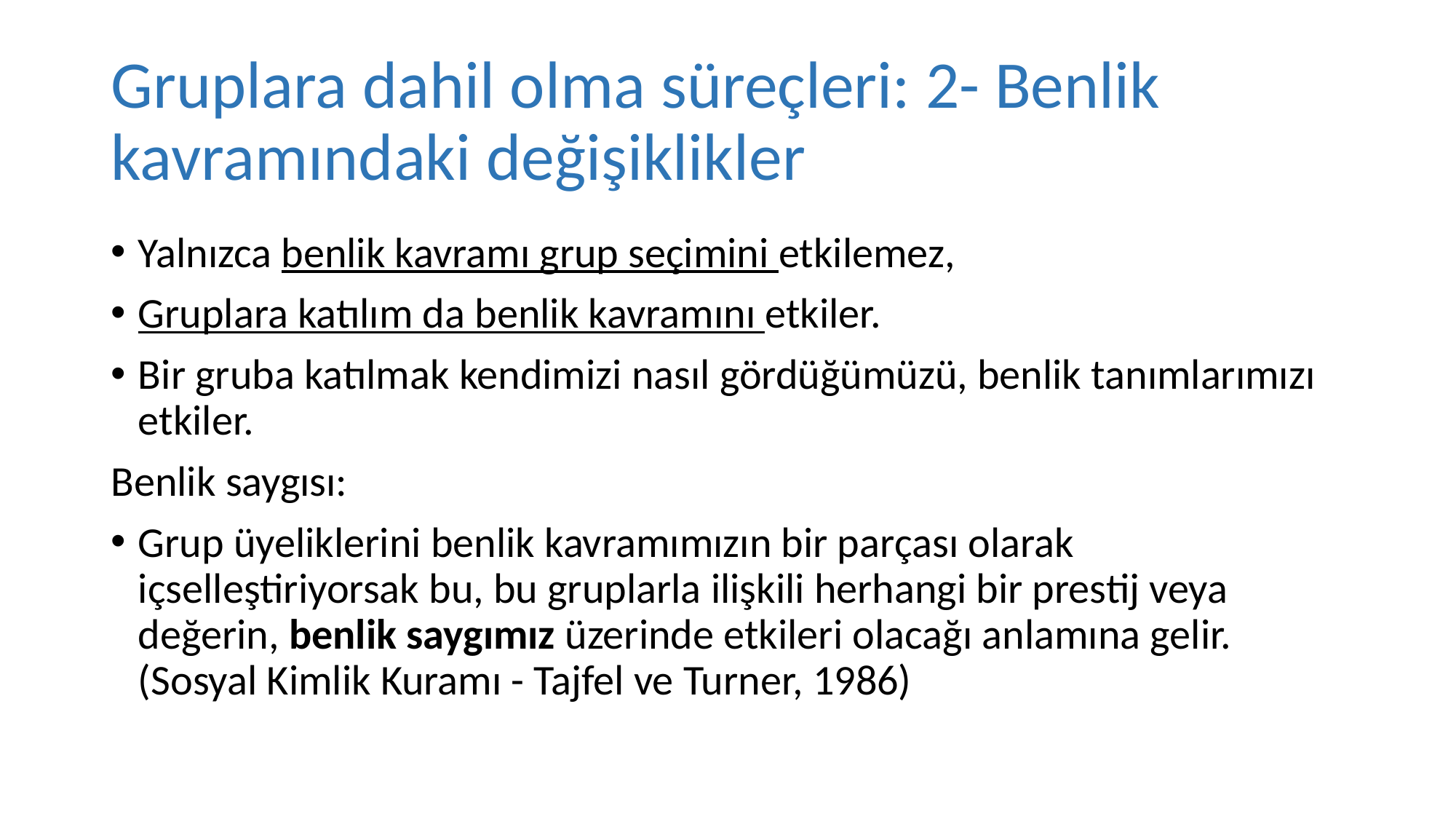

# Gruplara dahil olma süreçleri: 2- Benlik kavramındaki değişiklikler
Yalnızca benlik kavramı grup seçimini etkilemez,
Gruplara katılım da benlik kavramını etkiler.
Bir gruba katılmak kendimizi nasıl gördüğümüzü, benlik tanımlarımızı etkiler.
Benlik saygısı:
Grup üyeliklerini benlik kavramımızın bir parçası olarak içselleştiriyorsak bu, bu gruplarla ilişkili herhangi bir prestij veya değerin, benlik saygımız üzerinde etkileri olacağı anlamına gelir. (Sosyal Kimlik Kuramı - Tajfel ve Turner, 1986)